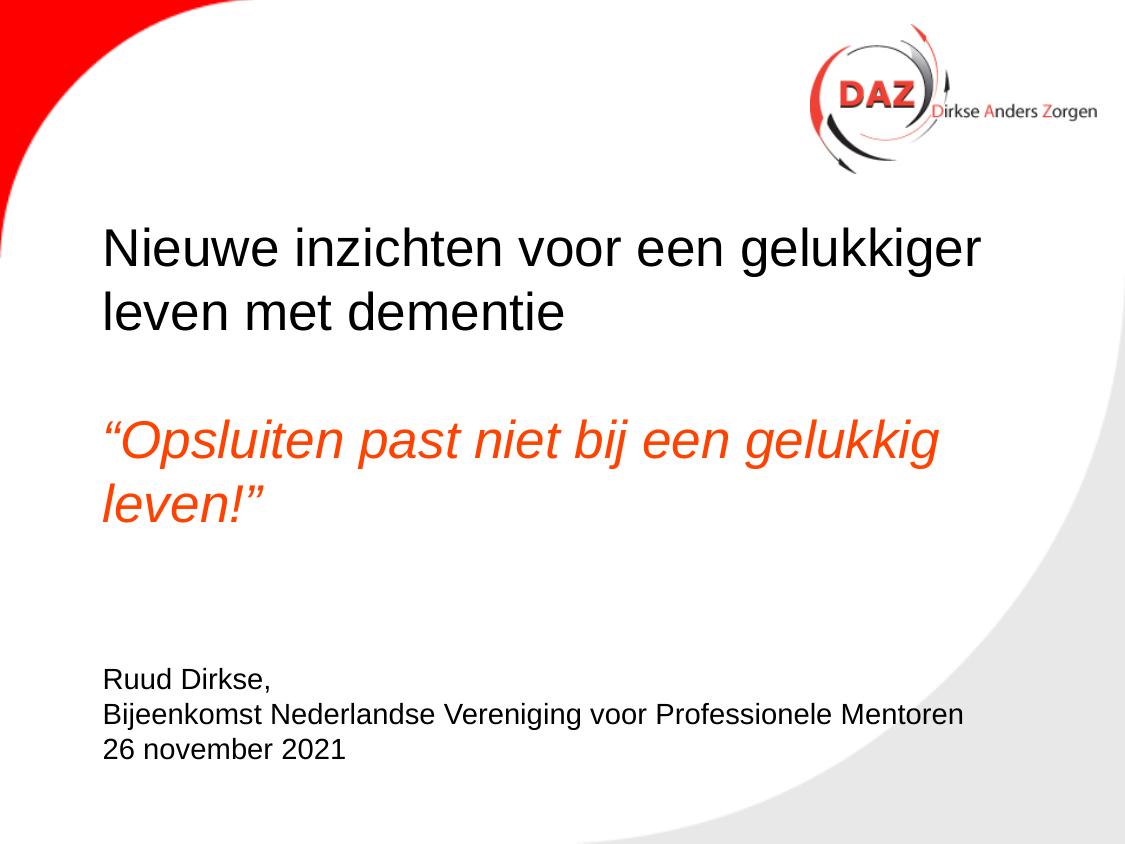

# Nieuwe inzichten voor een gelukkiger leven met dementie “Opsluiten past niet bij een gelukkig leven!” Ruud Dirkse, Bijeenkomst Nederlandse Vereniging voor Professionele Mentoren 26 november 2021